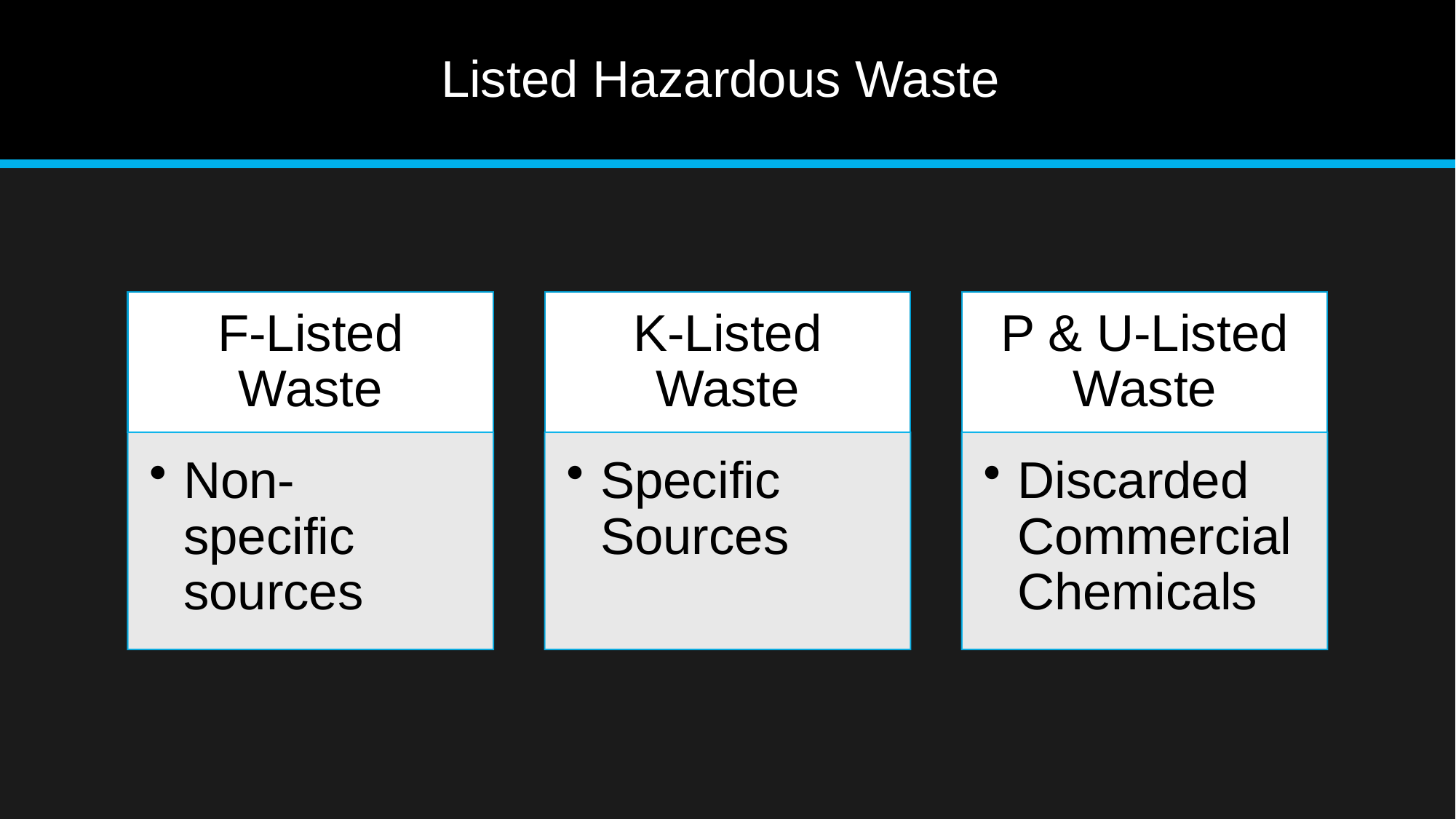

# Listed Hazardous Waste
F-Listed Waste
Non-specific sources
K-Listed Waste
Specific Sources
P & U-Listed Waste
Discarded Commercial Chemicals